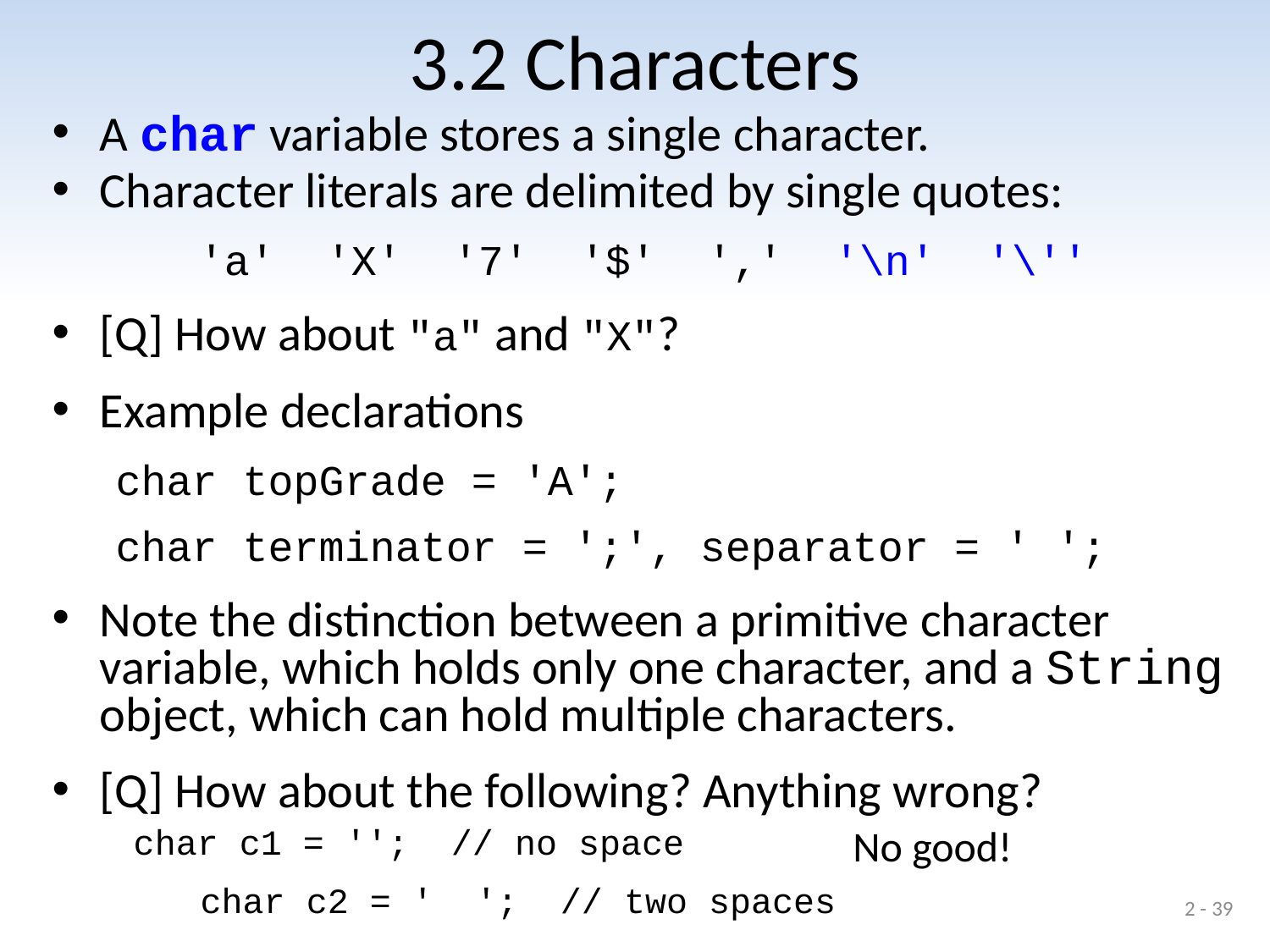

# 3.2 Characters
A char variable stores a single character.
Character literals are delimited by single quotes:
'a'  'X'  '7'  '$'  ','  '\n'  '\''
[Q] How about "a" and "X"?
Example declarations
char topGrade = 'A';
char terminator = ';', separator = ' ';
Note the distinction between a primitive character variable, which holds only one character, and a String object, which can hold multiple characters.
[Q] How about the following? Anything wrong?
   char c1 = '';  // no space
	 char c2 = '  ';  // two spaces
No good!
2 - 39